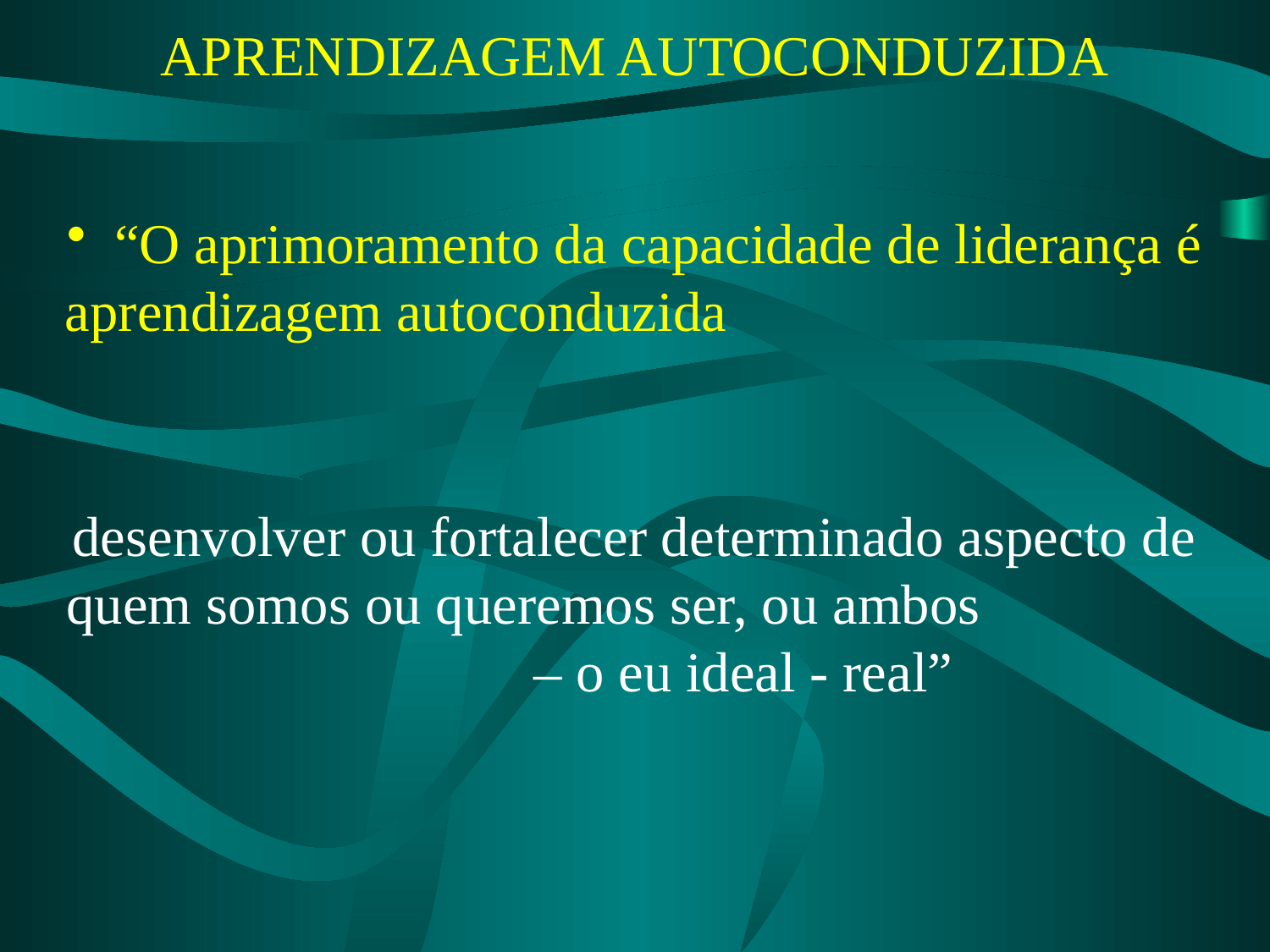

# APRENDIZAGEM AUTOCONDUZIDA

“O aprimoramento da capacidade de liderança é aprendizagem autoconduzida

desenvolver ou fortalecer determinado aspecto de quem somos ou queremos ser, ou ambos                                – o eu ideal - real”